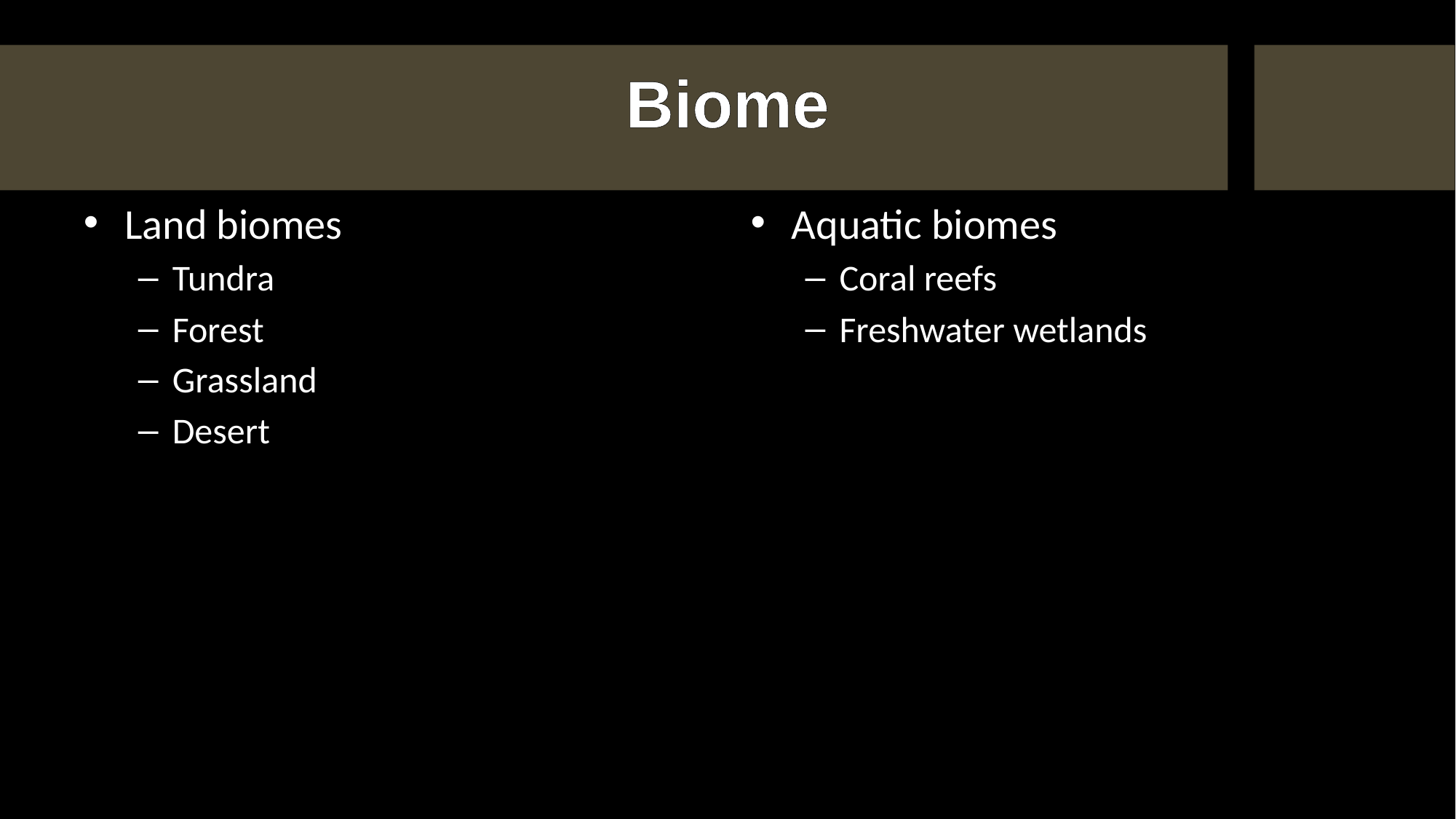

# Biome
Land biomes
Tundra
Forest
Grassland
Desert

Aquatic biomes
Coral reefs
Freshwater wetlands